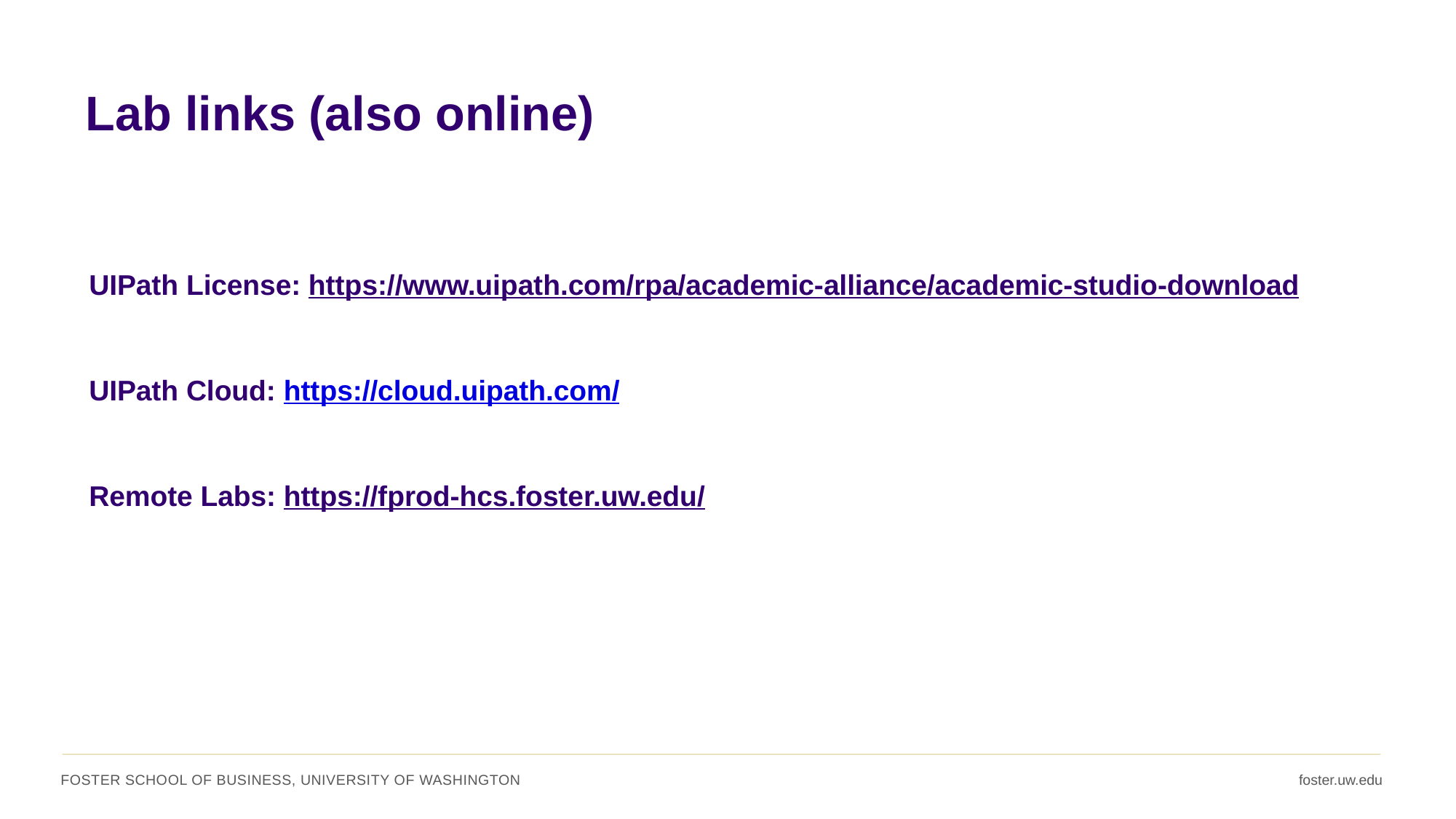

# Lab links (also online)

UIPath License: https://www.uipath.com/rpa/academic-alliance/academic-studio-download

UIPath Cloud: https://cloud.uipath.com/

Remote Labs: https://fprod-hcs.foster.uw.edu/